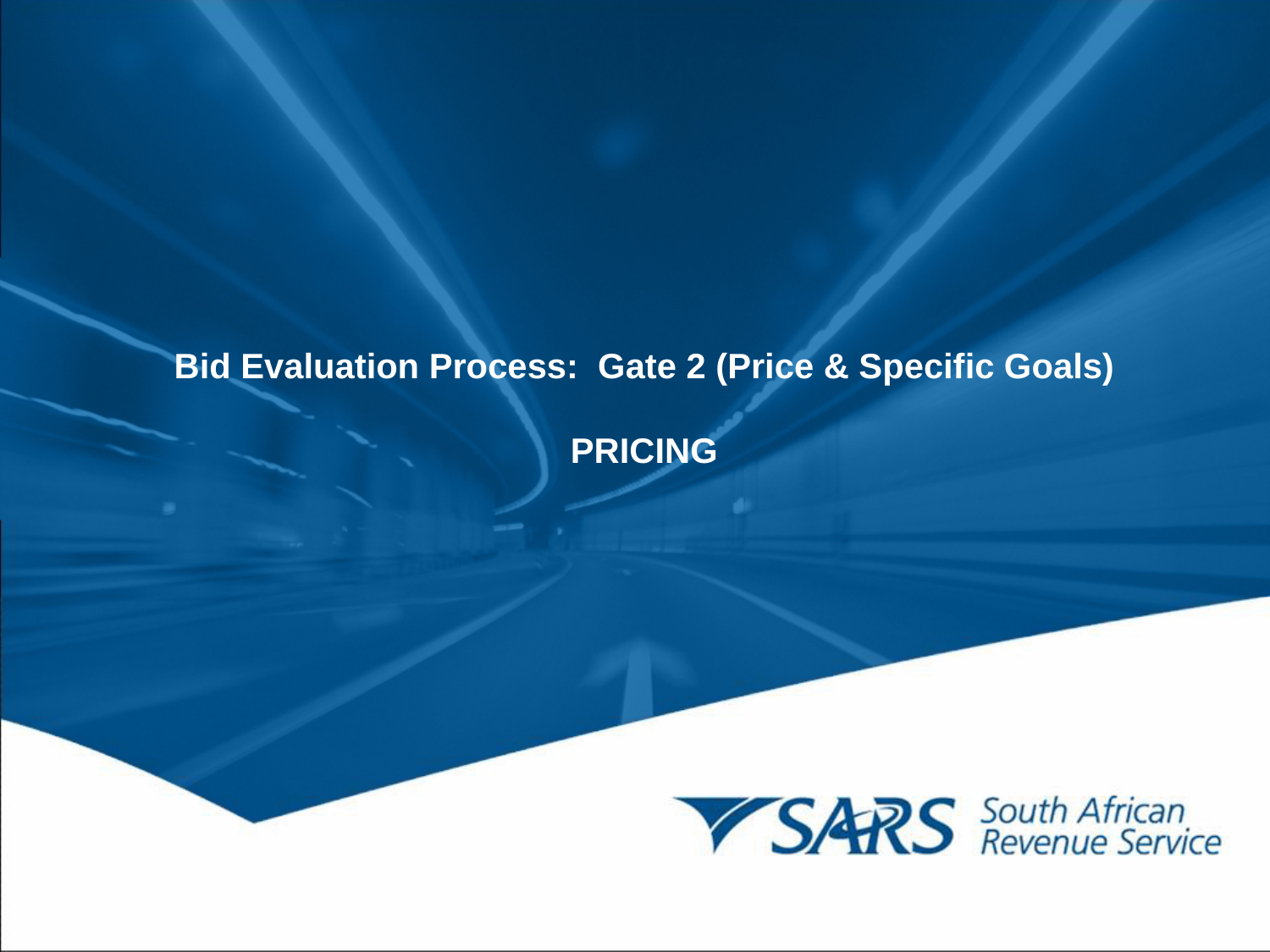

Bid Evaluation Process:  Gate 2 (Price & Specific Goals)

PRICING